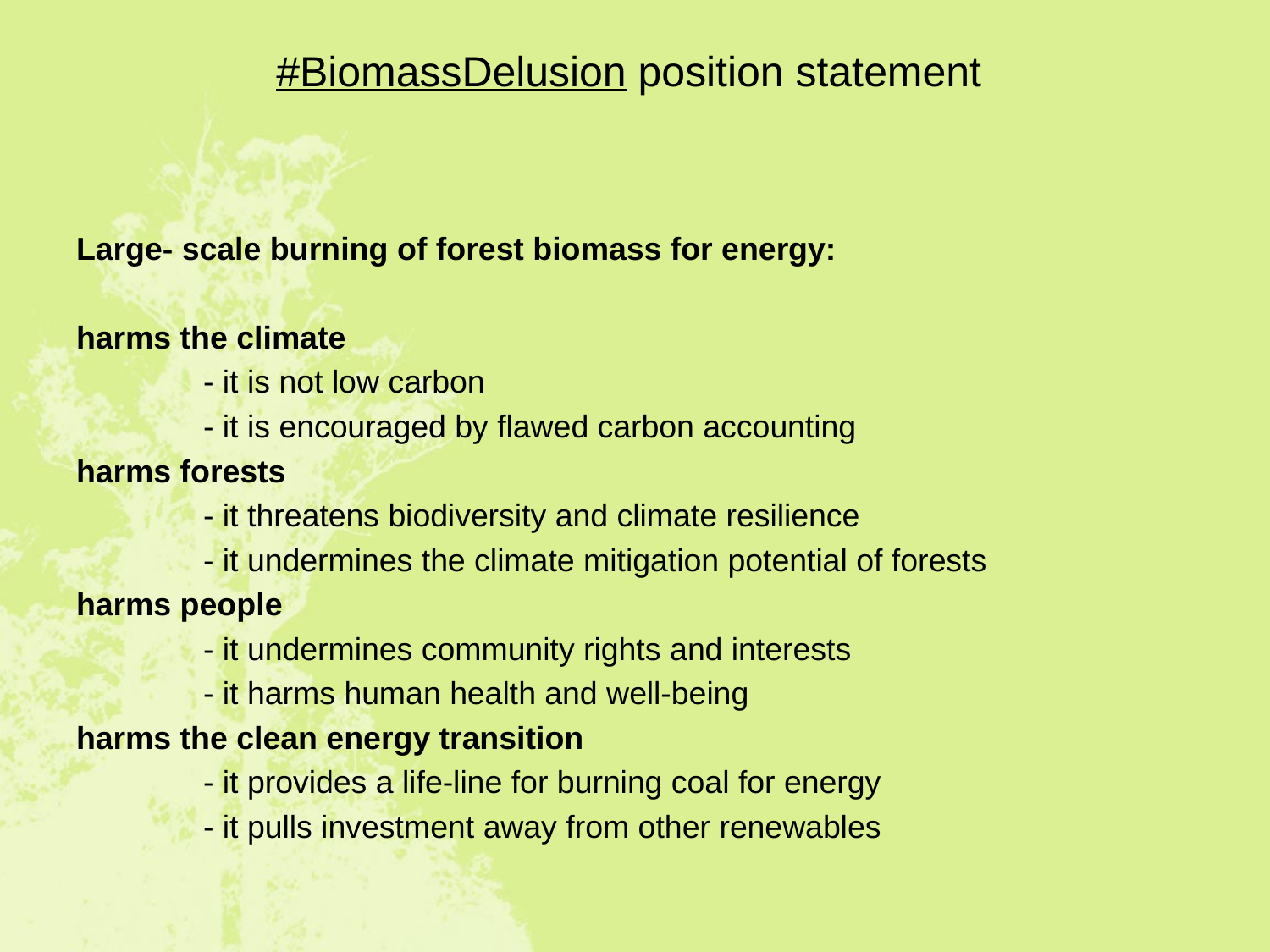

# #BiomassDelusion position statement
Large- scale burning of forest biomass for energy:

harms the climate
	- it is not low carbon
	- it is encouraged by flawed carbon accounting
harms forests
	- it threatens biodiversity and climate resilience
	- it undermines the climate mitigation potential of forests
harms people
	- it undermines community rights and interests
	- it harms human health and well-being
harms the clean energy transition
	- it provides a life-line for burning coal for energy
	- it pulls investment away from other renewables